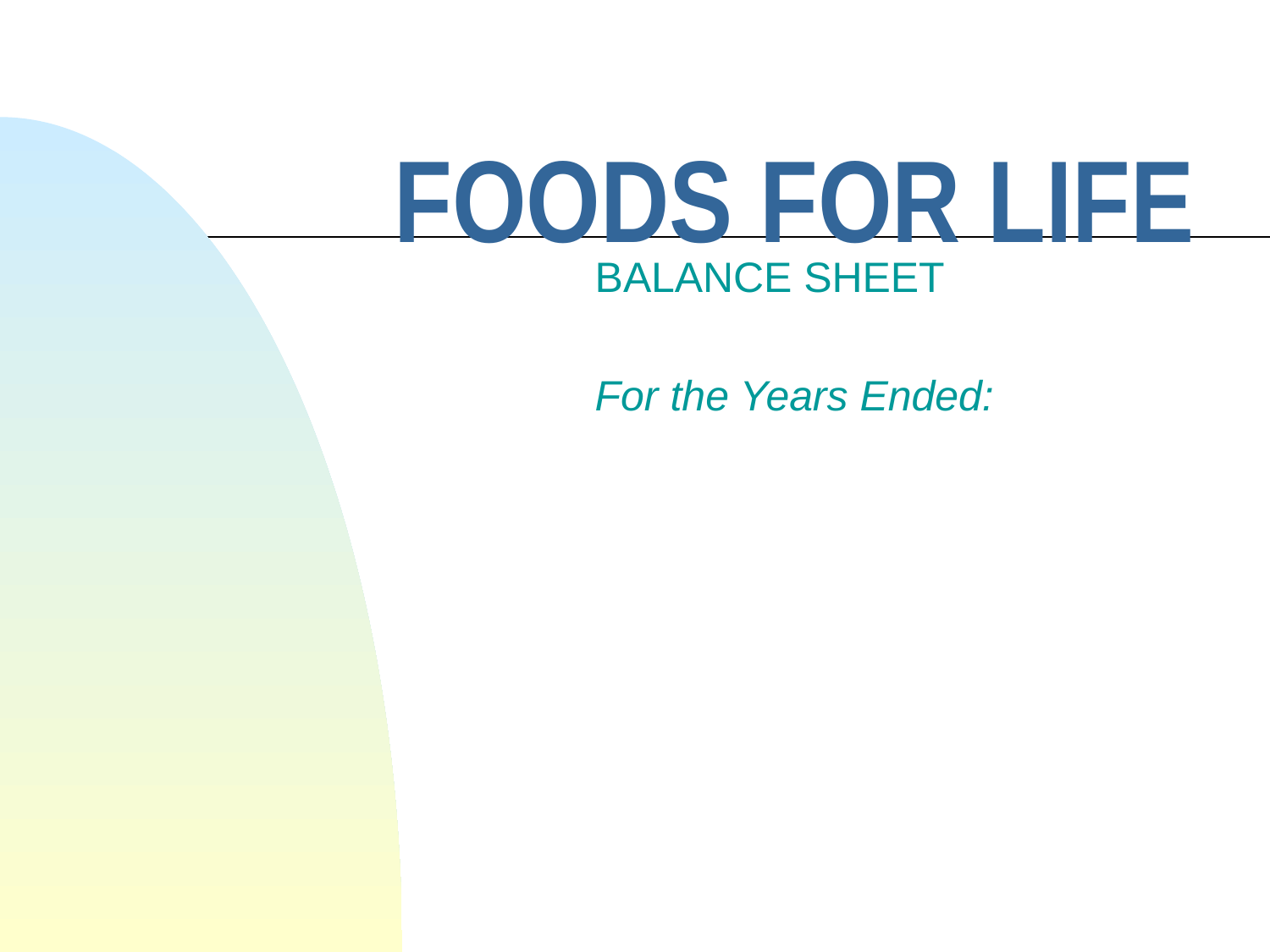

# FOODS FOR LIFE
BALANCE SHEET

For the Years Ended: